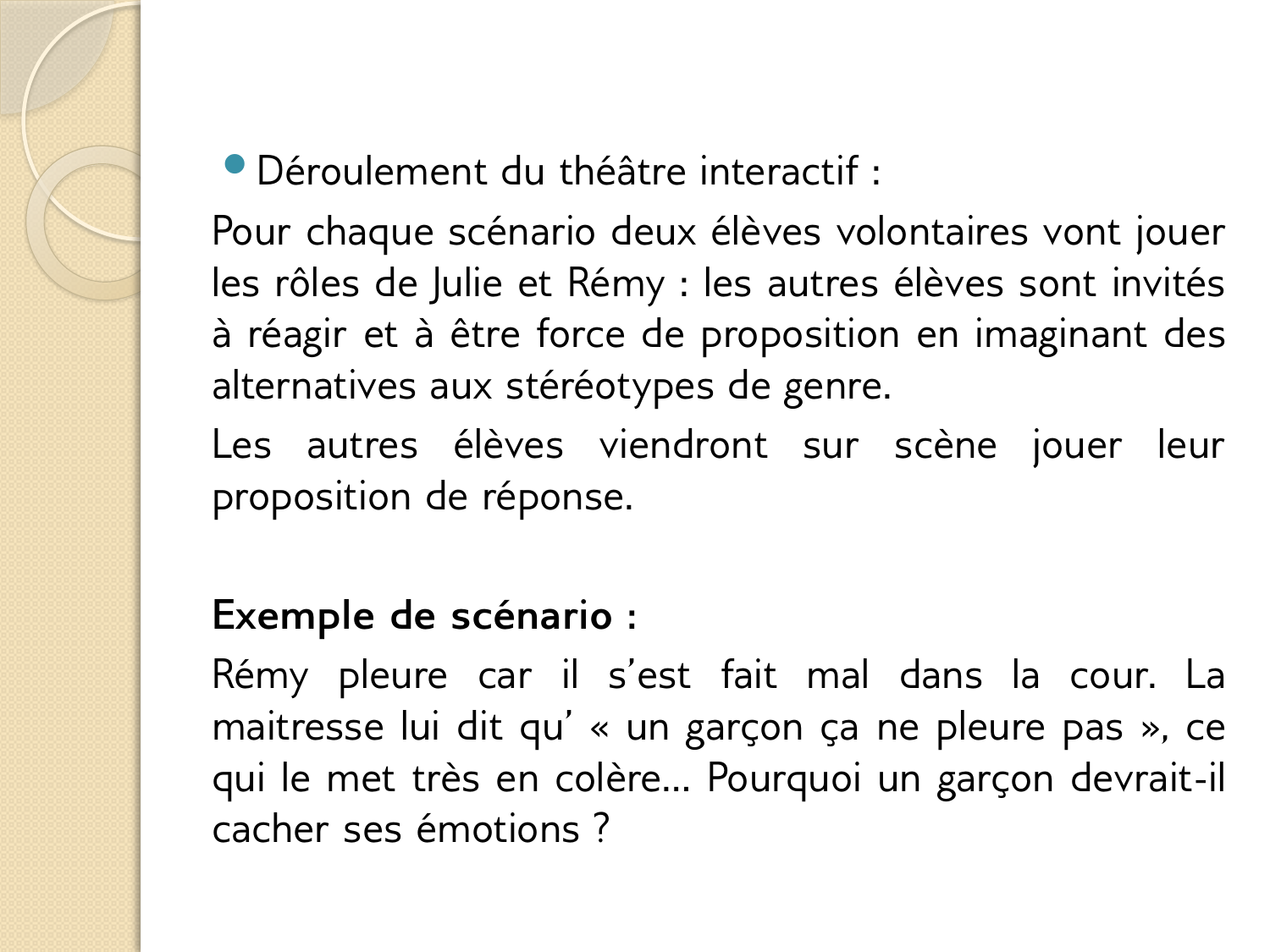

#
Déroulement du théâtre interactif :
Pour chaque scénario deux élèves volontaires vont jouer les rôles de Julie et Rémy : les autres élèves sont invités à réagir et à être force de proposition en imaginant des alternatives aux stéréotypes de genre.
Les autres élèves viendront sur scène jouer leur proposition de réponse.

Exemple de scénario :
Rémy pleure car il s’est fait mal dans la cour. La maitresse lui dit qu’ « un garçon ça ne pleure pas », ce qui le met très en colère… Pourquoi un garçon devrait-il cacher ses émotions ?